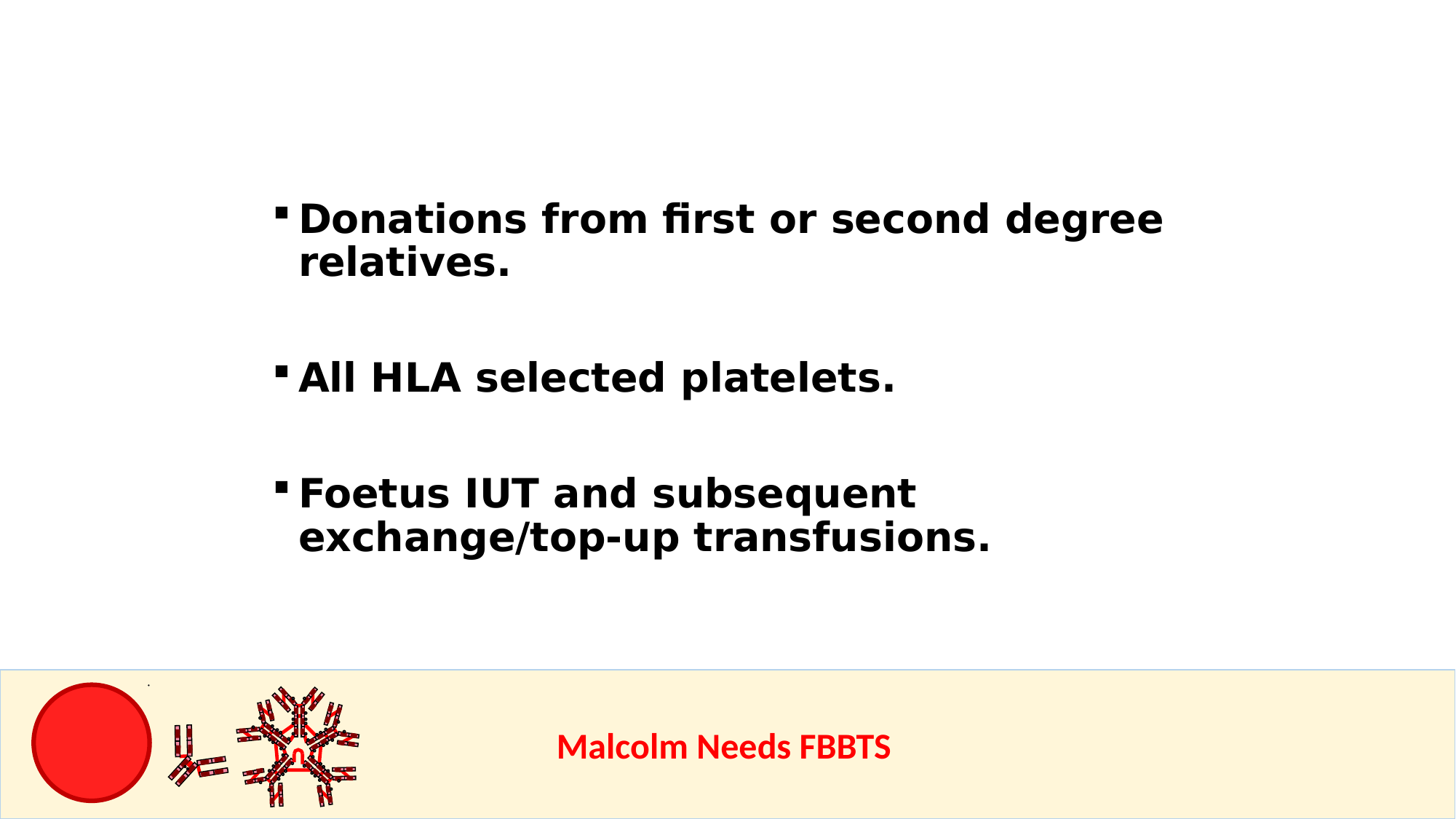

Donations from first or second degree relatives.

All HLA selected platelets.

Foetus IUT and subsequent exchange/top-up transfusions.
					Malcolm Needs FBBTS